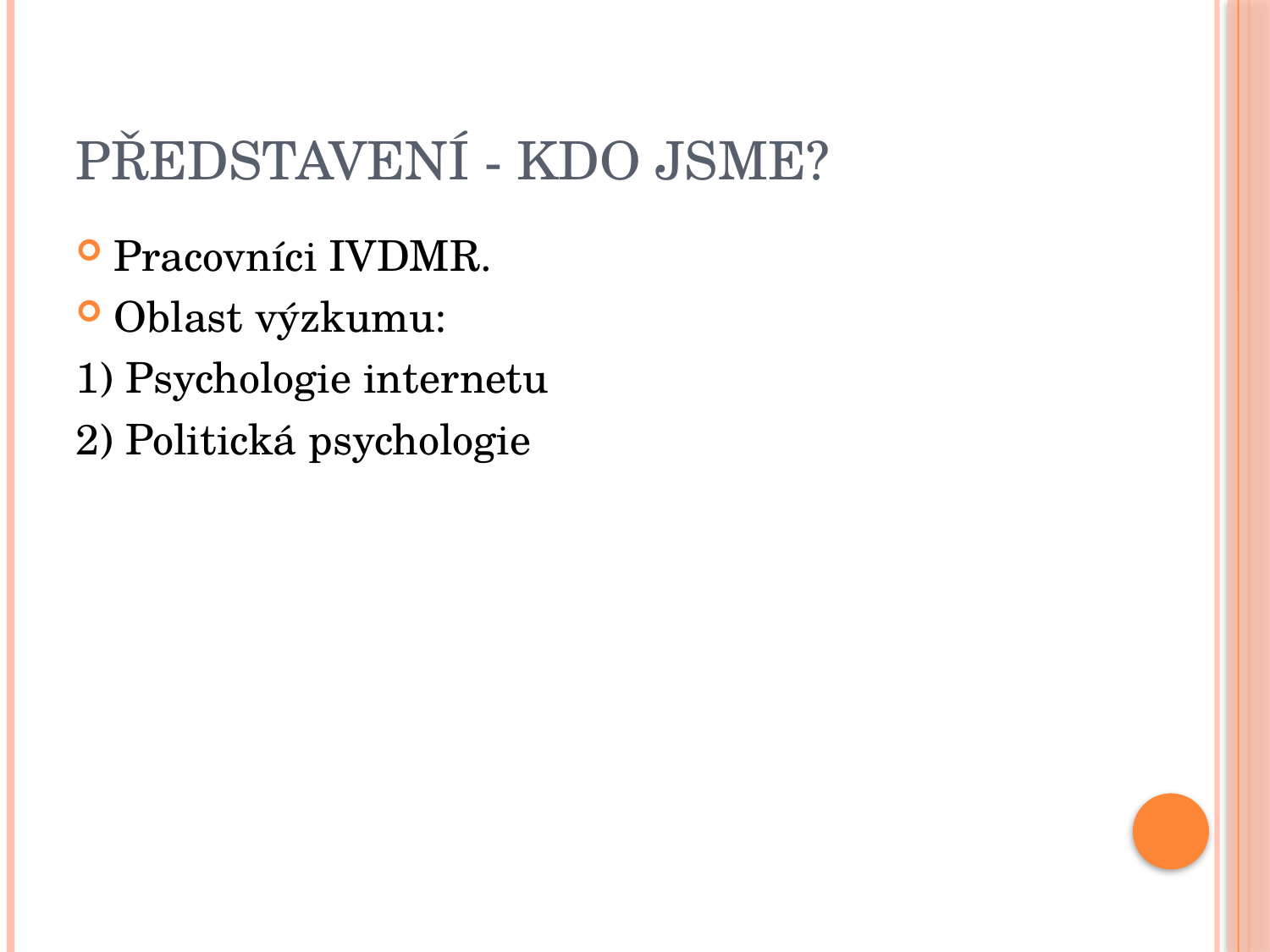

# Představení - Kdo jsme?
Pracovníci IVDMR.
Oblast výzkumu:
1) Psychologie internetu
2) Politická psychologie